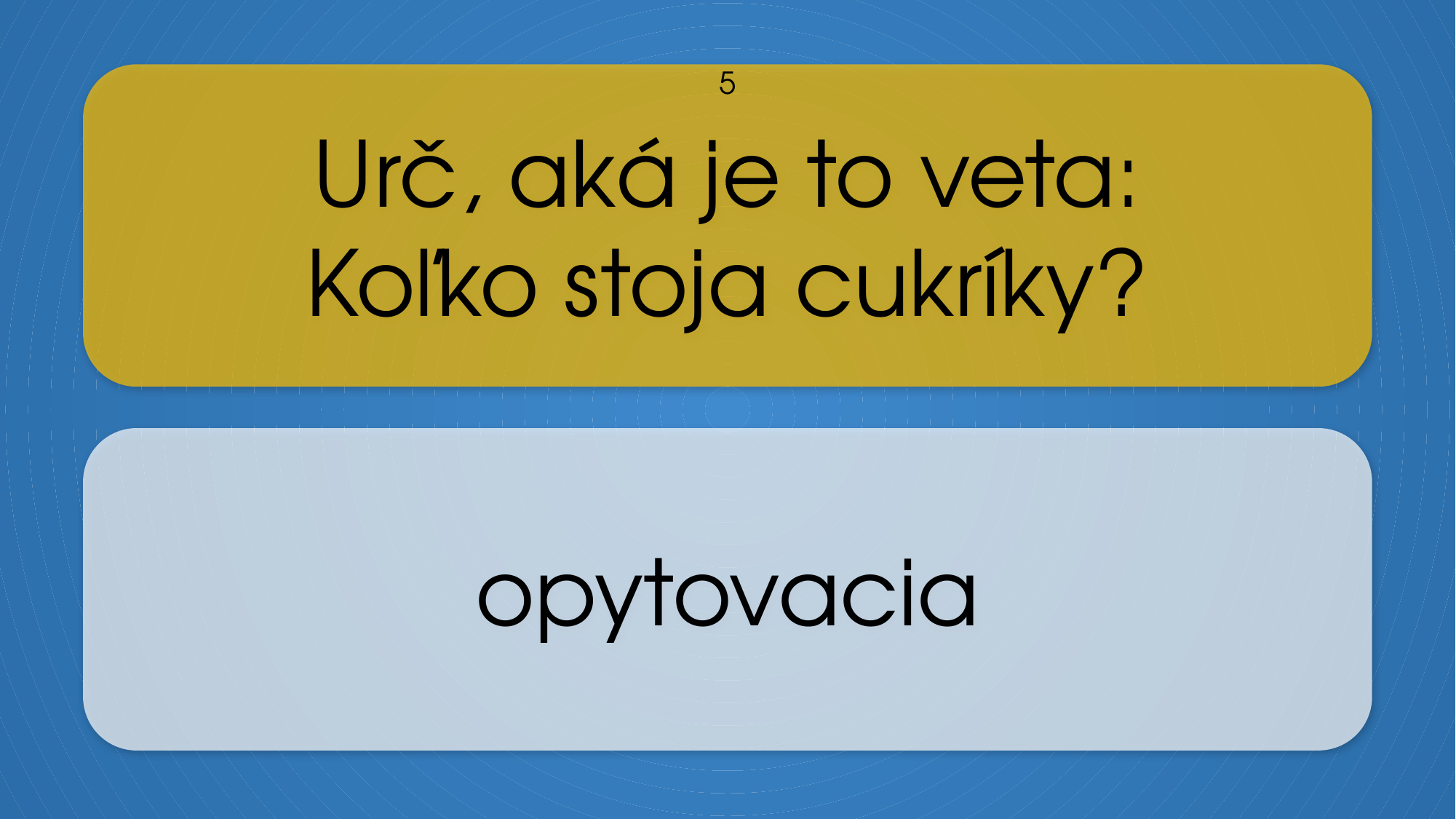

Urč, aká je to veta:
Koľko stoja cukríky?
5
opytovacia